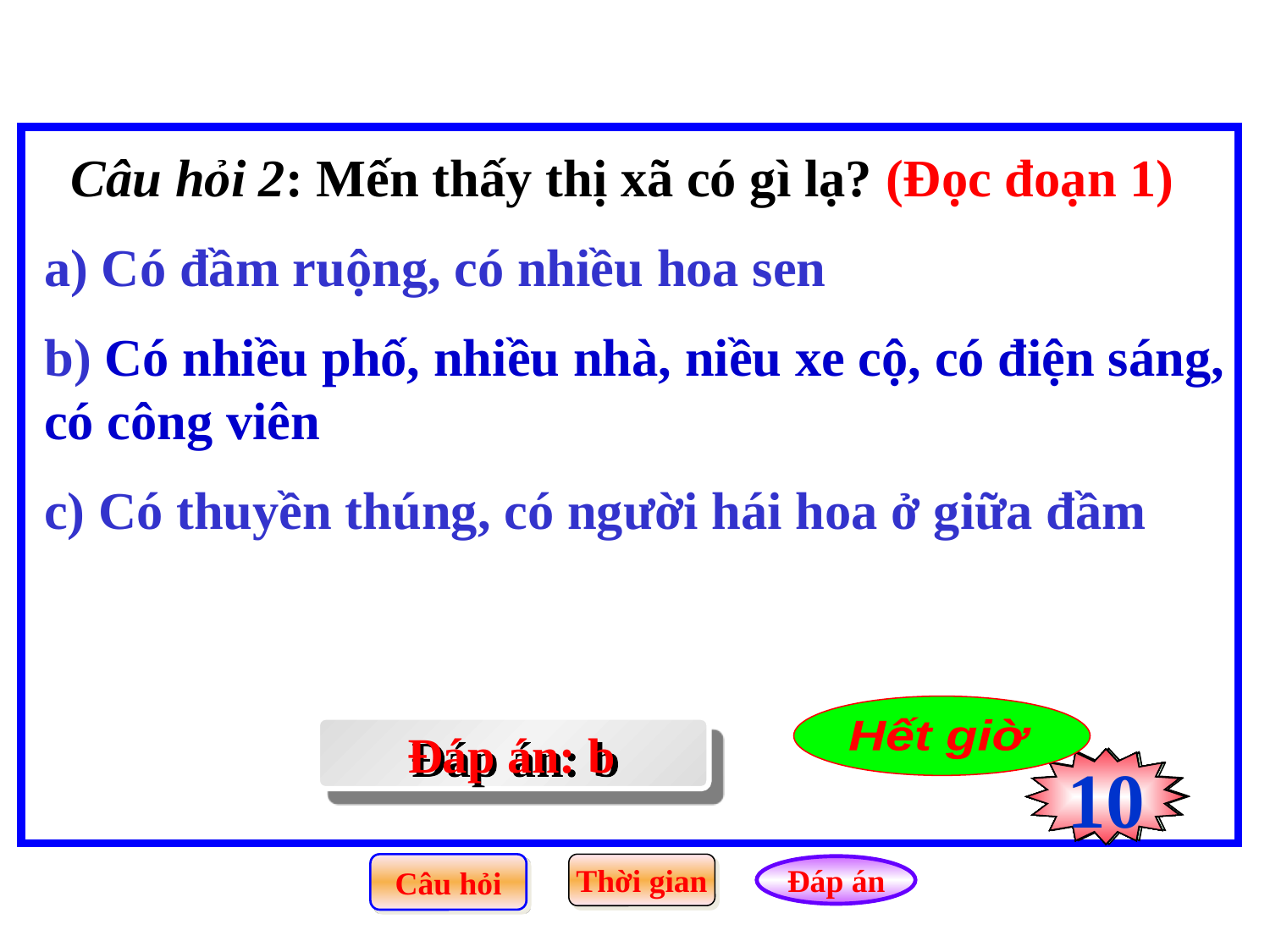

Câu hỏi 2: Mến thấy thị xã có gì lạ? (Đọc đoạn 1)
a) Có đầm ruộng, có nhiều hoa sen
b) Có nhiều phố, nhiều nhà, niều xe cộ, có điện sáng, có công viên
c) Có thuyền thúng, có người hái hoa ở giữa đầm

Hết giờ

Đáp án: b
0
2
3
4
5
6
7
8
9
10
1
Câu hỏi
Thời gian
Đáp án